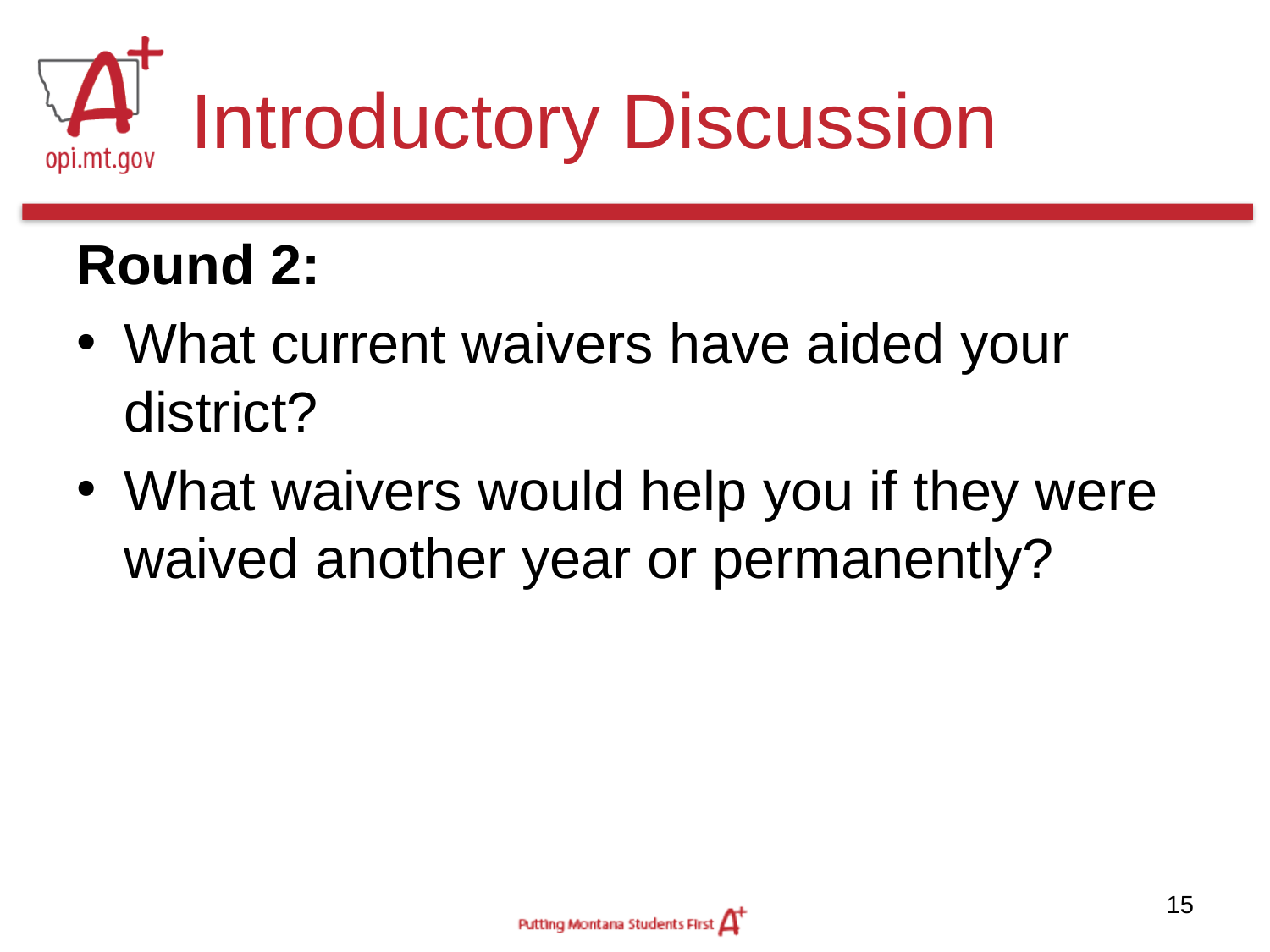

# Introductory Discussion
Round 2:
What current waivers have aided your district?
What waivers would help you if they were waived another year or permanently?

15